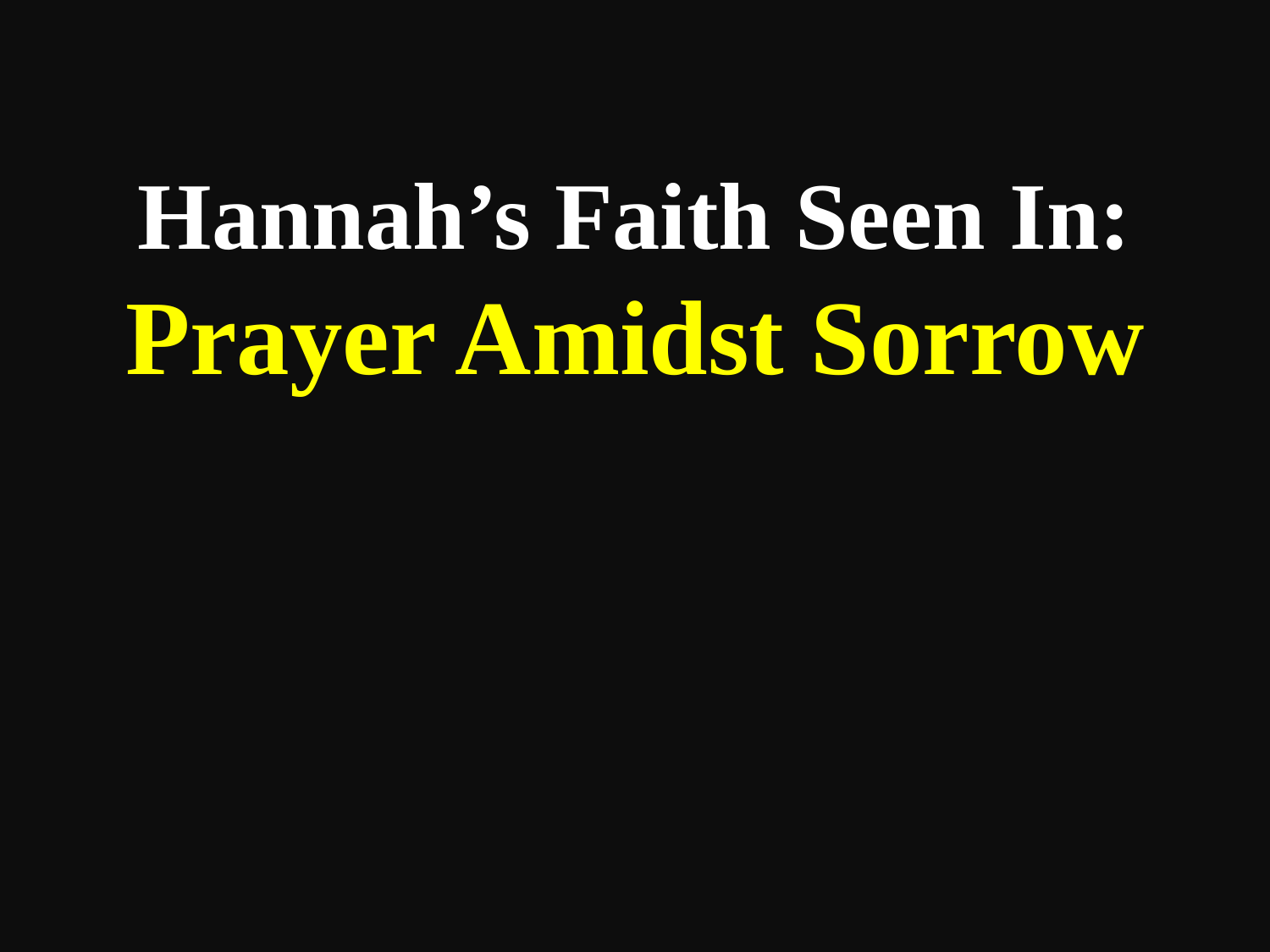

# Hannah’s Faith Seen In: Prayer Amidst Sorrow